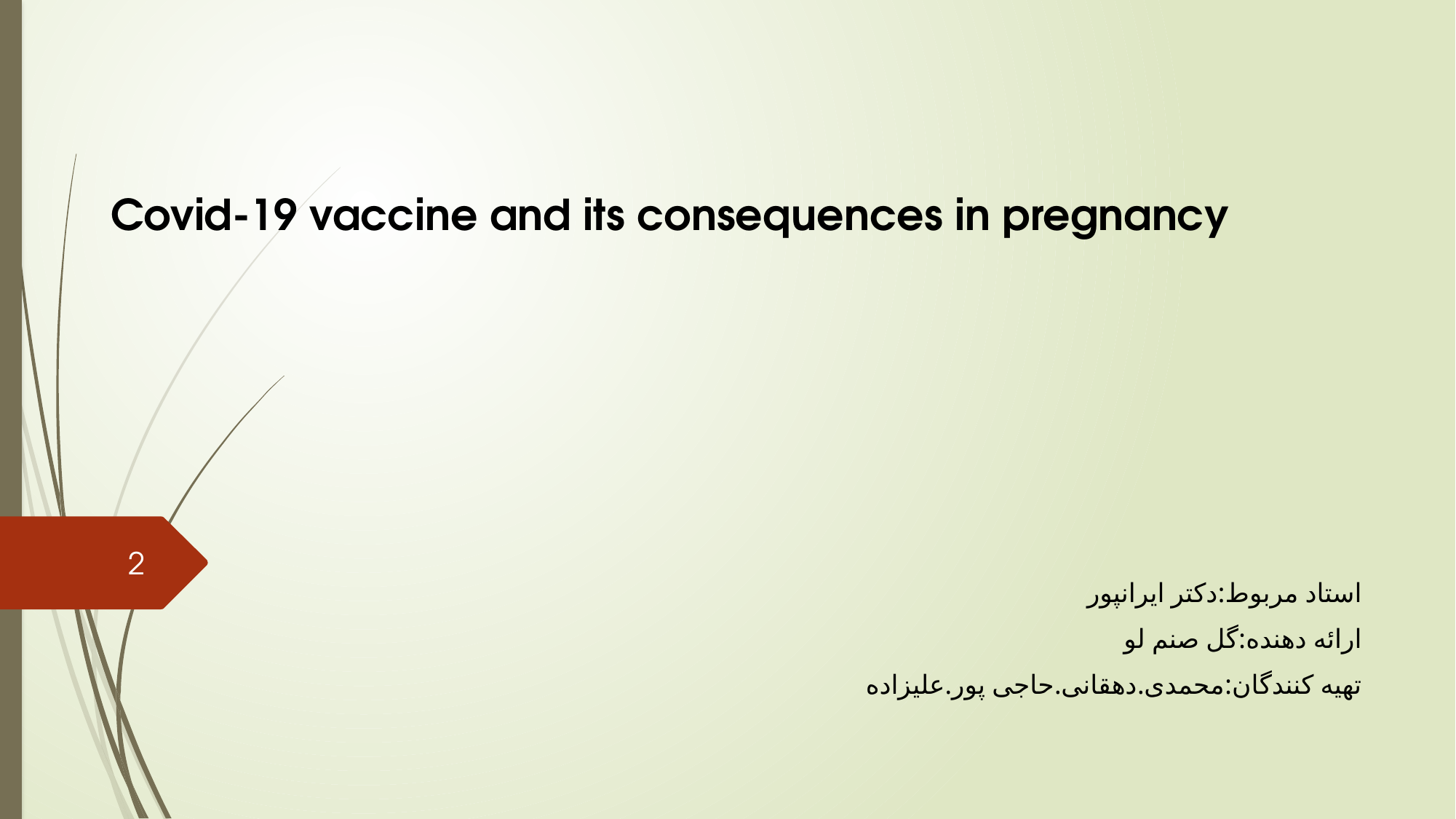

# Covid-19 vaccine and its consequences in pregnancy
2
استاد مربوط:دکتر ایرانپور
ارائه دهنده:گل صنم لو
تهیه کنندگان:محمدی.دهقانی.حاجی پور.علیزاده